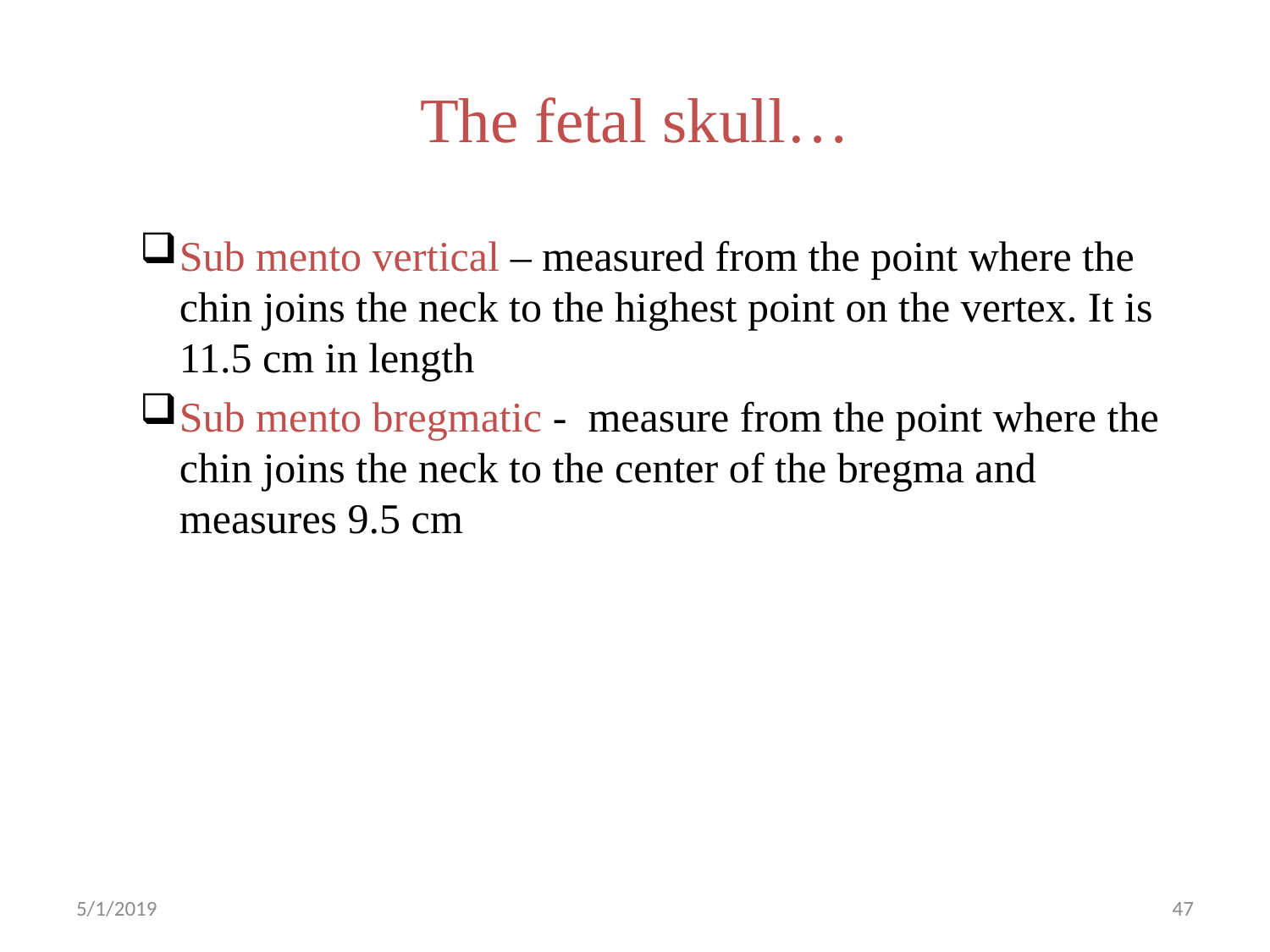

# The fetal skull…
Sub mento vertical – measured from the point where the chin joins the neck to the highest point on the vertex. It is  11.5 cm in length
Sub mento bregmatic -  measure from the point where the  chin joins the neck to the center of the bregma and measures 9.5 cm

5/1/2019
47